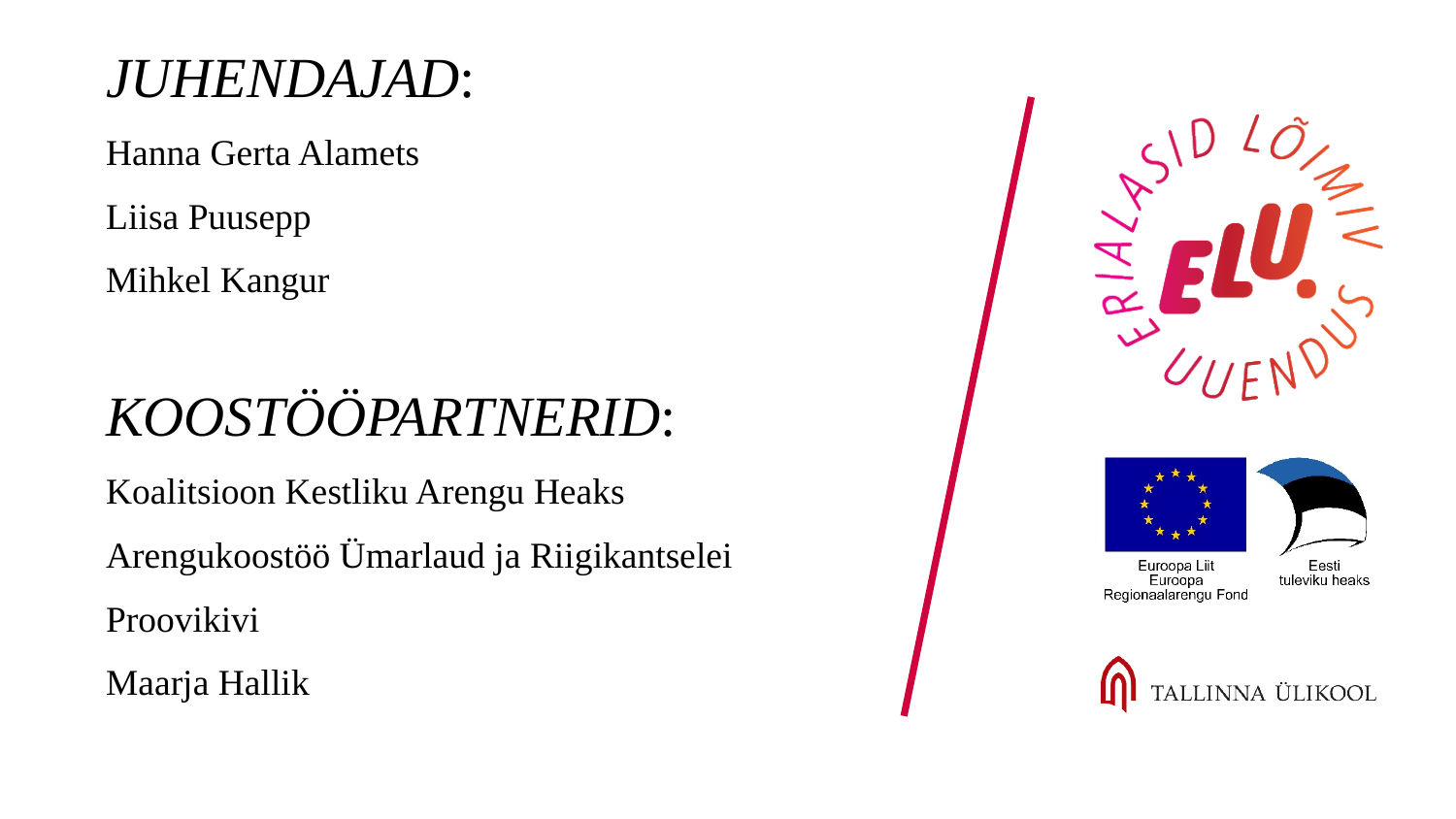

JUHENDAJAD:
Hanna Gerta Alamets
Liisa Puusepp
Mihkel Kangur

KOOSTÖÖPARTNERID:
Koalitsioon Kestliku Arengu Heaks
Arengukoostöö Ümarlaud ja Riigikantselei
Proovikivi
Maarja Hallik